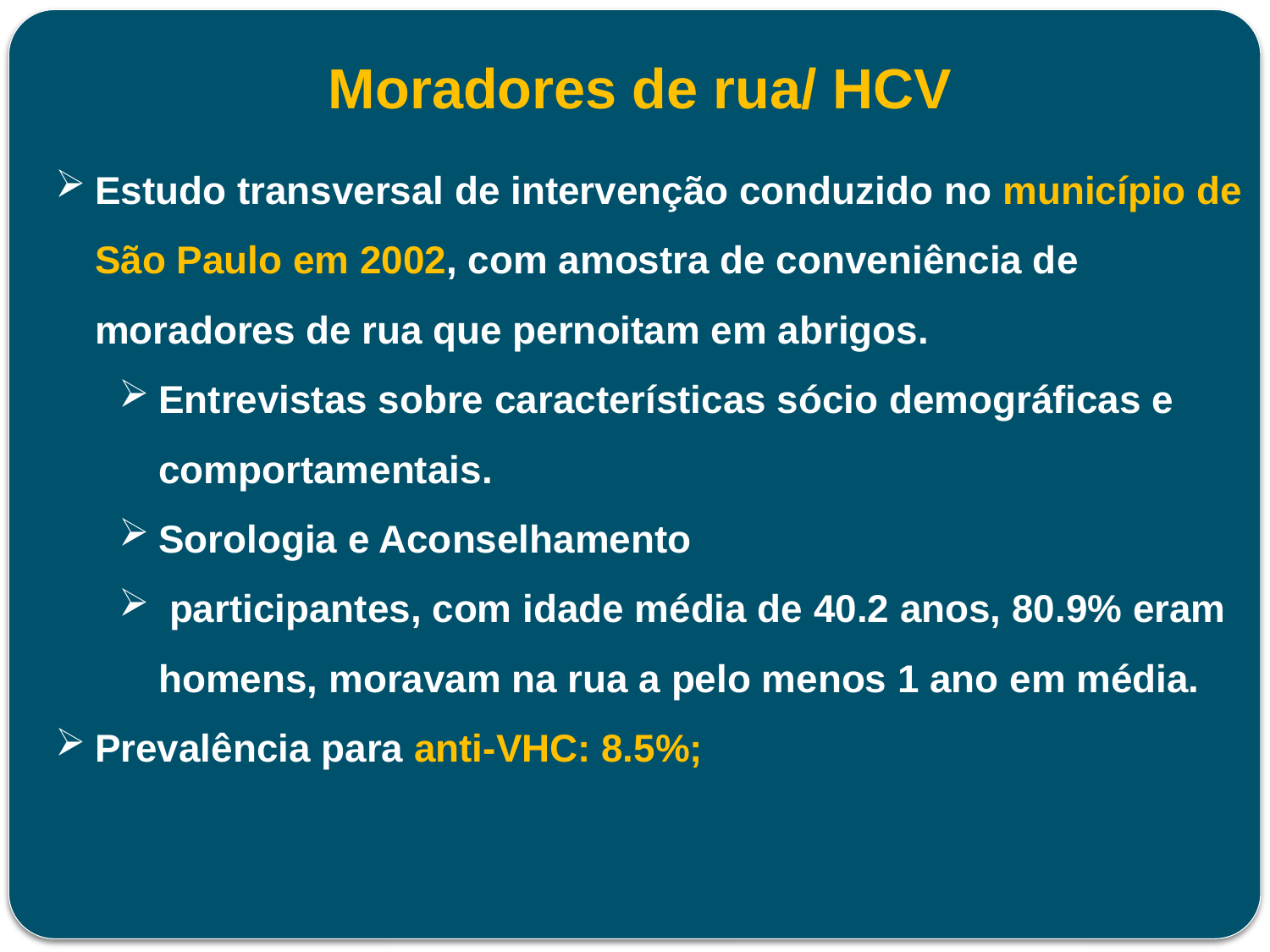

Moradores de rua/ HCV

Estudo transversal de intervenção conduzido no município de São Paulo em 2002, com amostra de conveniência de moradores de rua que pernoitam em abrigos.
Entrevistas sobre características sócio demográficas e comportamentais.
Sorologia e Aconselhamento
 participantes, com idade média de 40.2 anos, 80.9% eram homens, moravam na rua a pelo menos 1 ano em média.
Prevalência para anti-VHC: 8.5%;